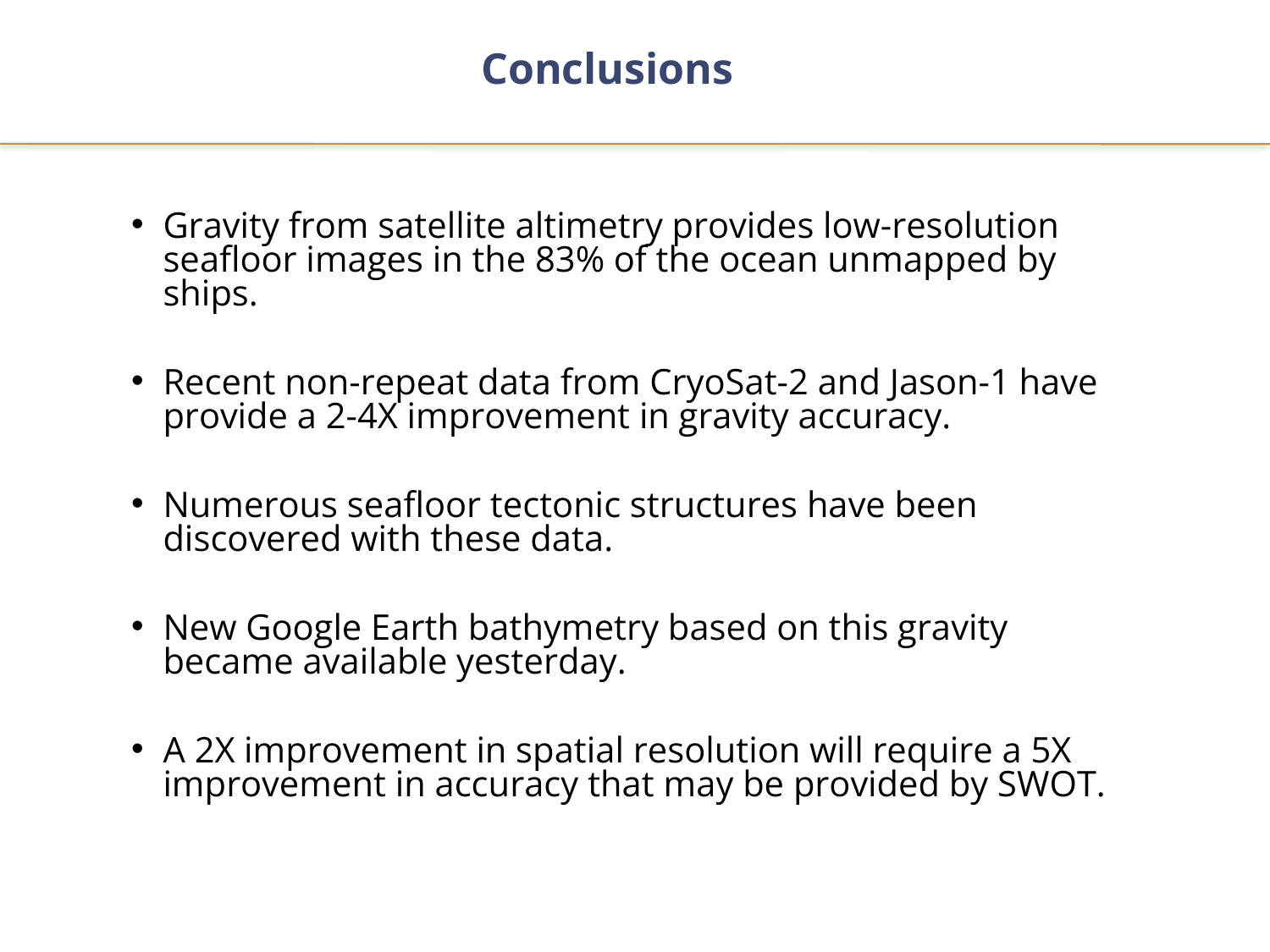

# Conclusions
Gravity from satellite altimetry provides low-resolution seafloor images in the 83% of the ocean unmapped by ships.

Recent non-repeat data from CryoSat-2 and Jason-1 have provide a 2-4X improvement in gravity accuracy.

Numerous seafloor tectonic structures have been discovered with these data.

New Google Earth bathymetry based on this gravity became available yesterday.

A 2X improvement in spatial resolution will require a 5X improvement in accuracy that may be provided by SWOT.